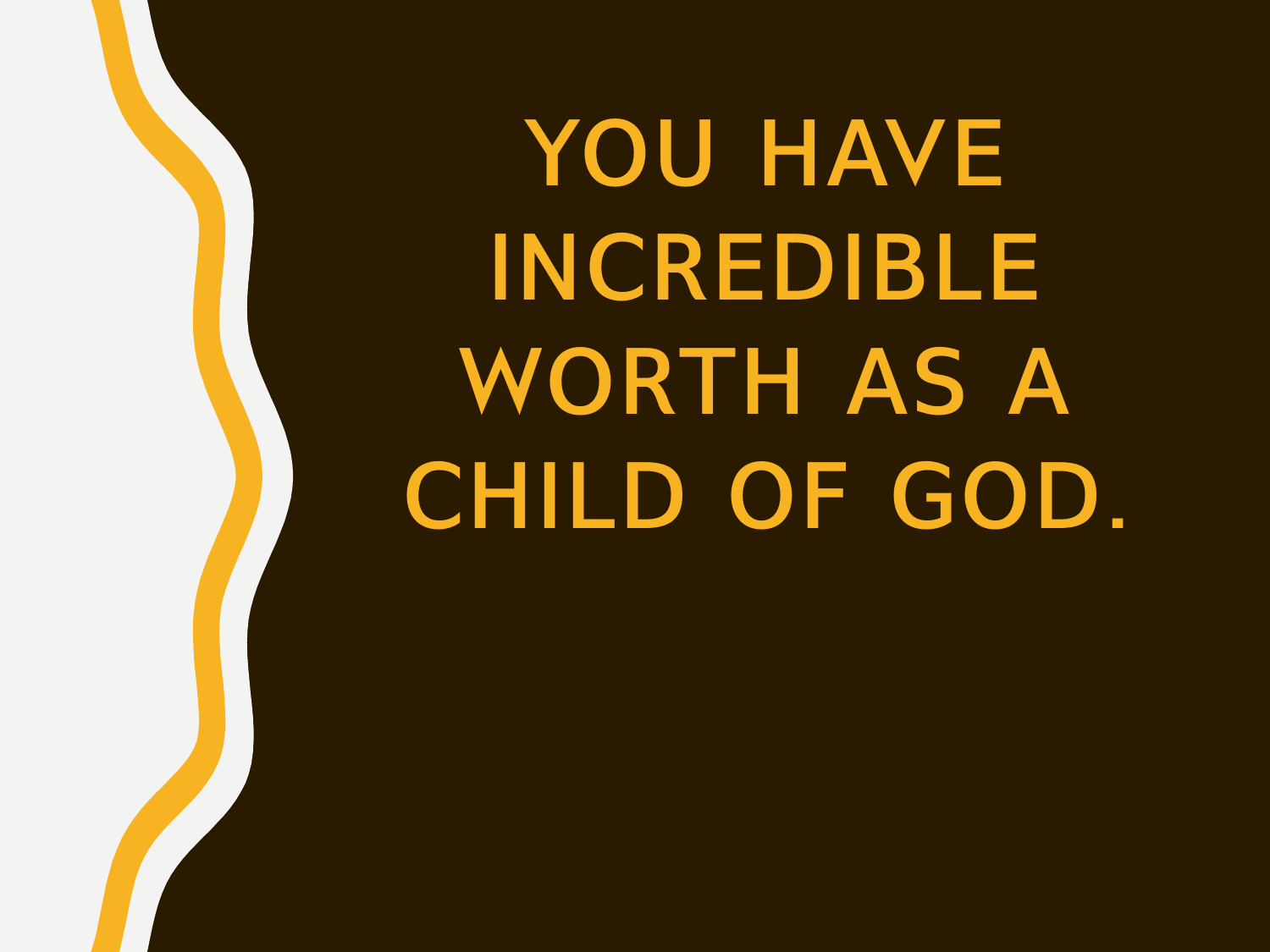

You have incredible worth as a child of God.